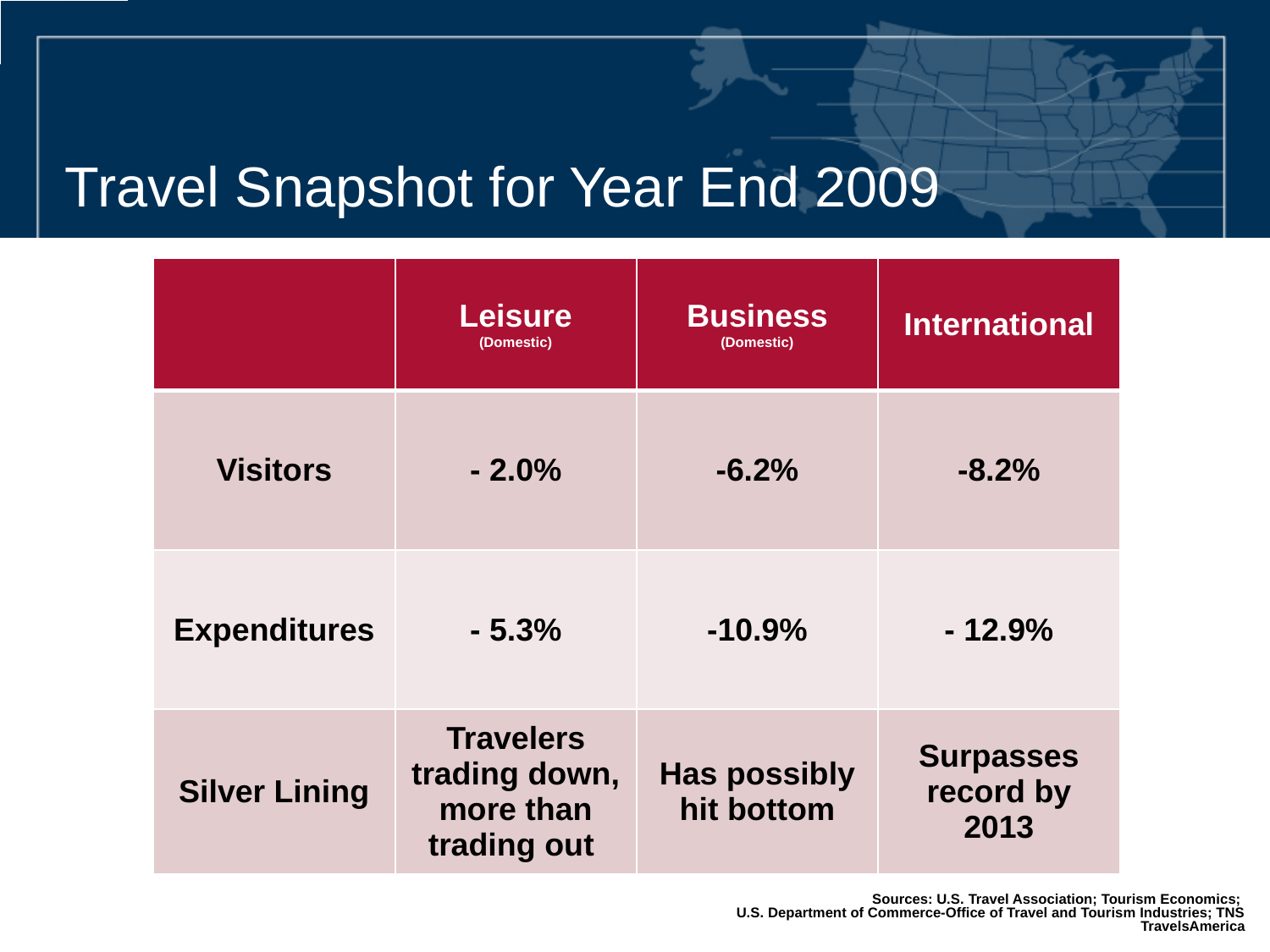

Travel Snapshot for Year End 2009
|  | Leisure (Domestic) | Business (Domestic) | International |
| --- | --- | --- | --- |
| Visitors | - 2.0% | -6.2% | -8.2% |
| Expenditures | - 5.3% | -10.9% | - 12.9% |
| Silver Lining | Travelers trading down, more than trading out | Has possibly hit bottom | Surpasses record by 2013 |
Sources: U.S. Travel Association; Tourism Economics;
U.S. Department of Commerce-Office of Travel and Tourism Industries; TNS TravelsAmerica